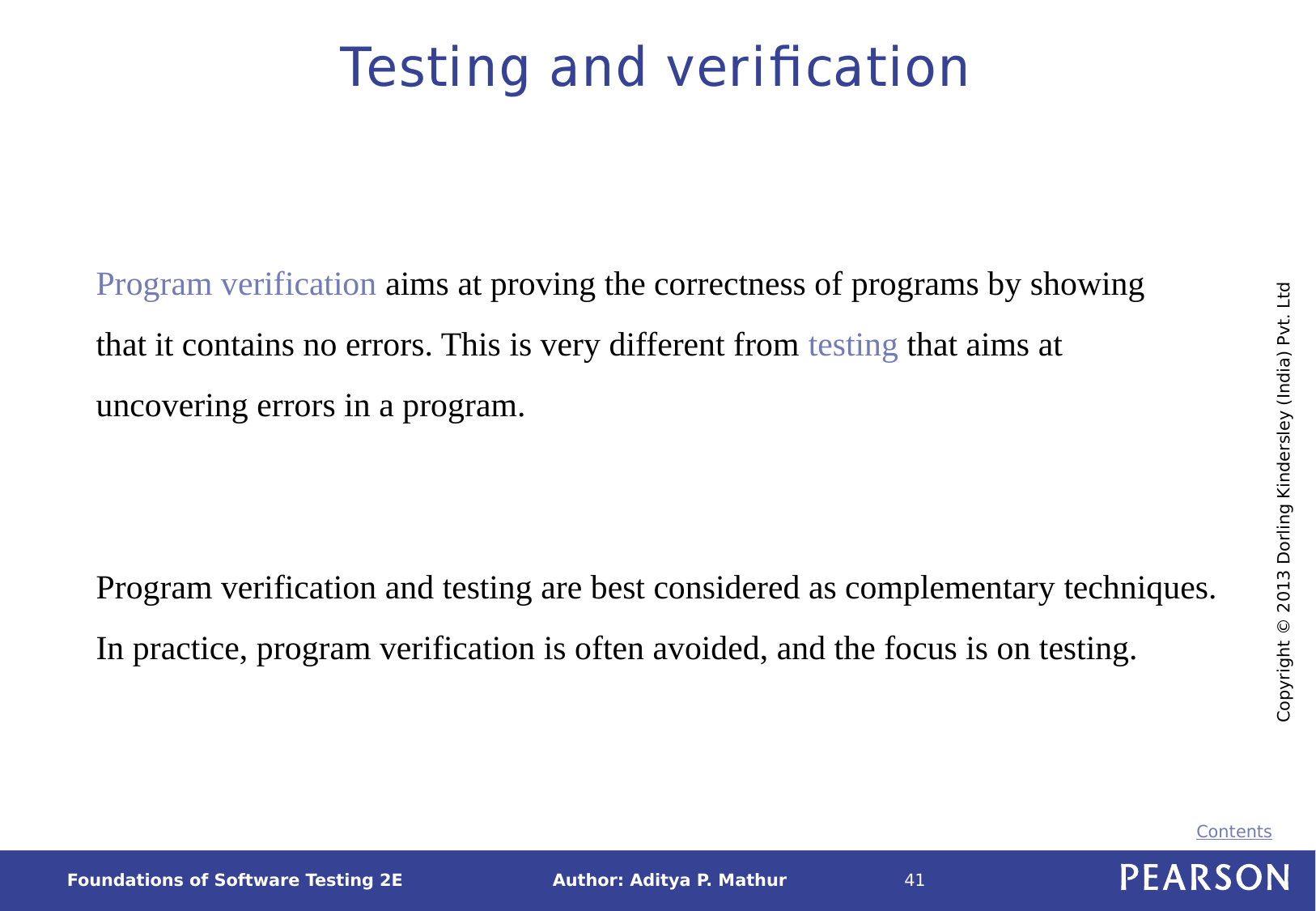

# Testing and verification
Program verification aims at proving the correctness of programs by showing that it contains no errors. This is very different from testing that aims at uncovering errors in a program.
Program verification and testing are best considered as complementary techniques. In practice, program verification is often avoided, and the focus is on testing.